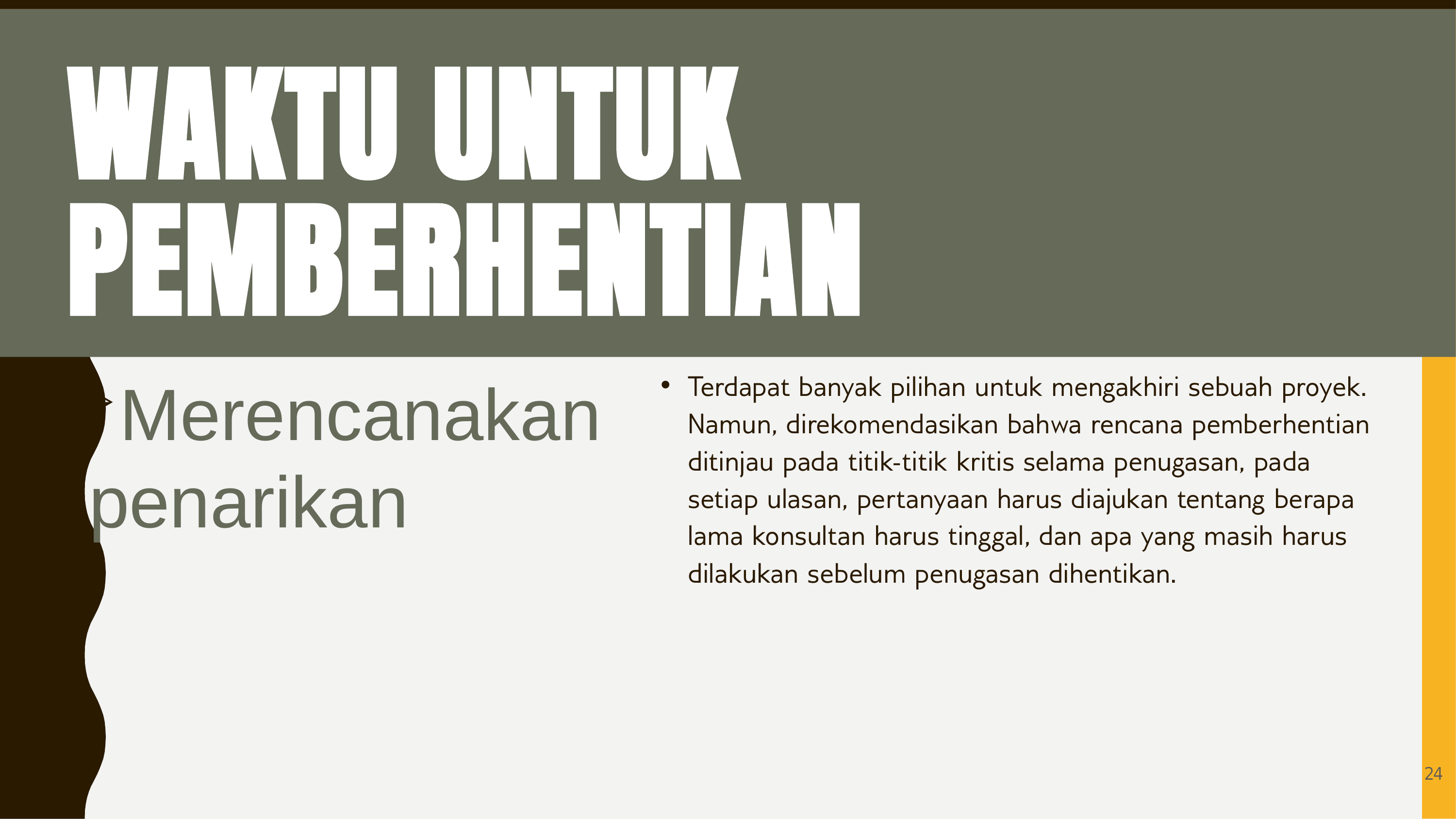

# Waktu untuk pemberhentian
Terdapat banyak pilihan untuk mengakhiri sebuah proyek. Namun, direkomendasikan bahwa rencana pemberhentian ditinjau pada titik-titik kritis selama penugasan, pada setiap ulasan, pertanyaan harus diajukan tentang berapa lama konsultan harus tinggal, dan apa yang masih harus dilakukan sebelum penugasan dihentikan.
Merencanakan penarikan
24